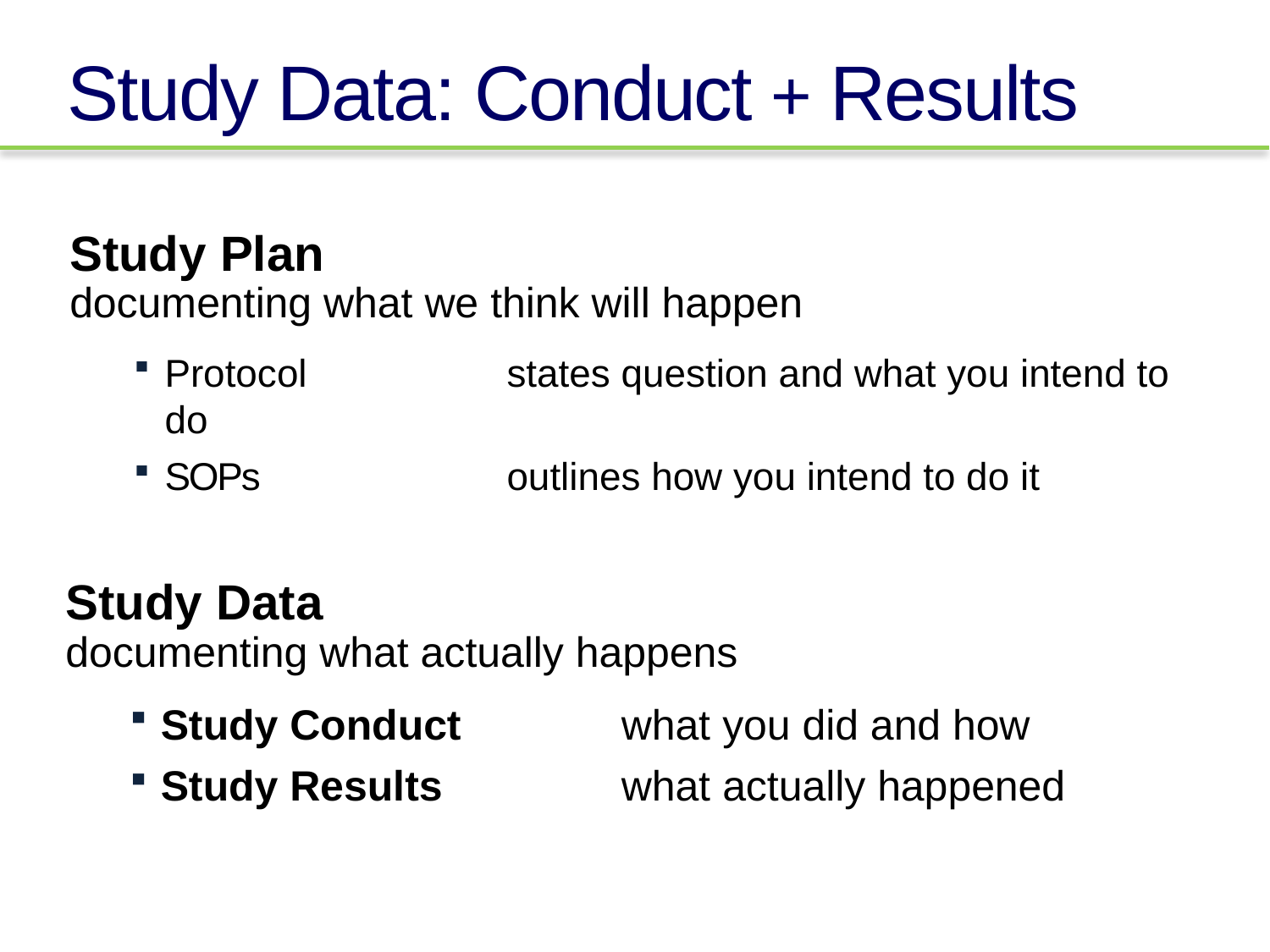

# Study Data: Conduct + Results
Study Plan
documenting what we think will happen
Protocol		states question and what you intend to do
SOPs     		outlines how you intend to do it
Study Data
documenting what actually happens
Study Conduct	what you did and how
Study Results	what actually happened